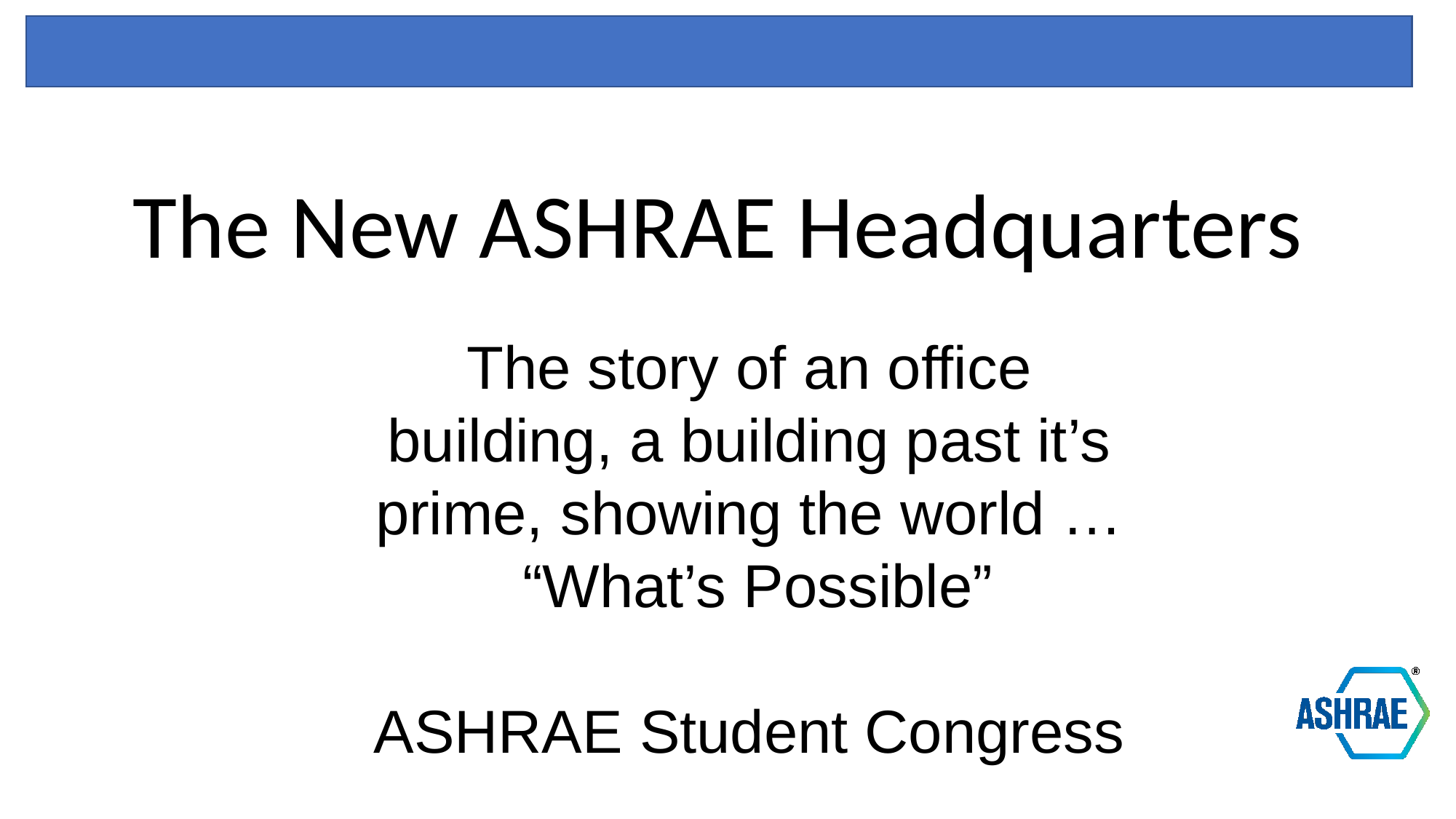

# The New ASHRAE Headquarters
The story of an office building, a building past it’s prime, showing the world …
 “What’s Possible”

ASHRAE Student Congress